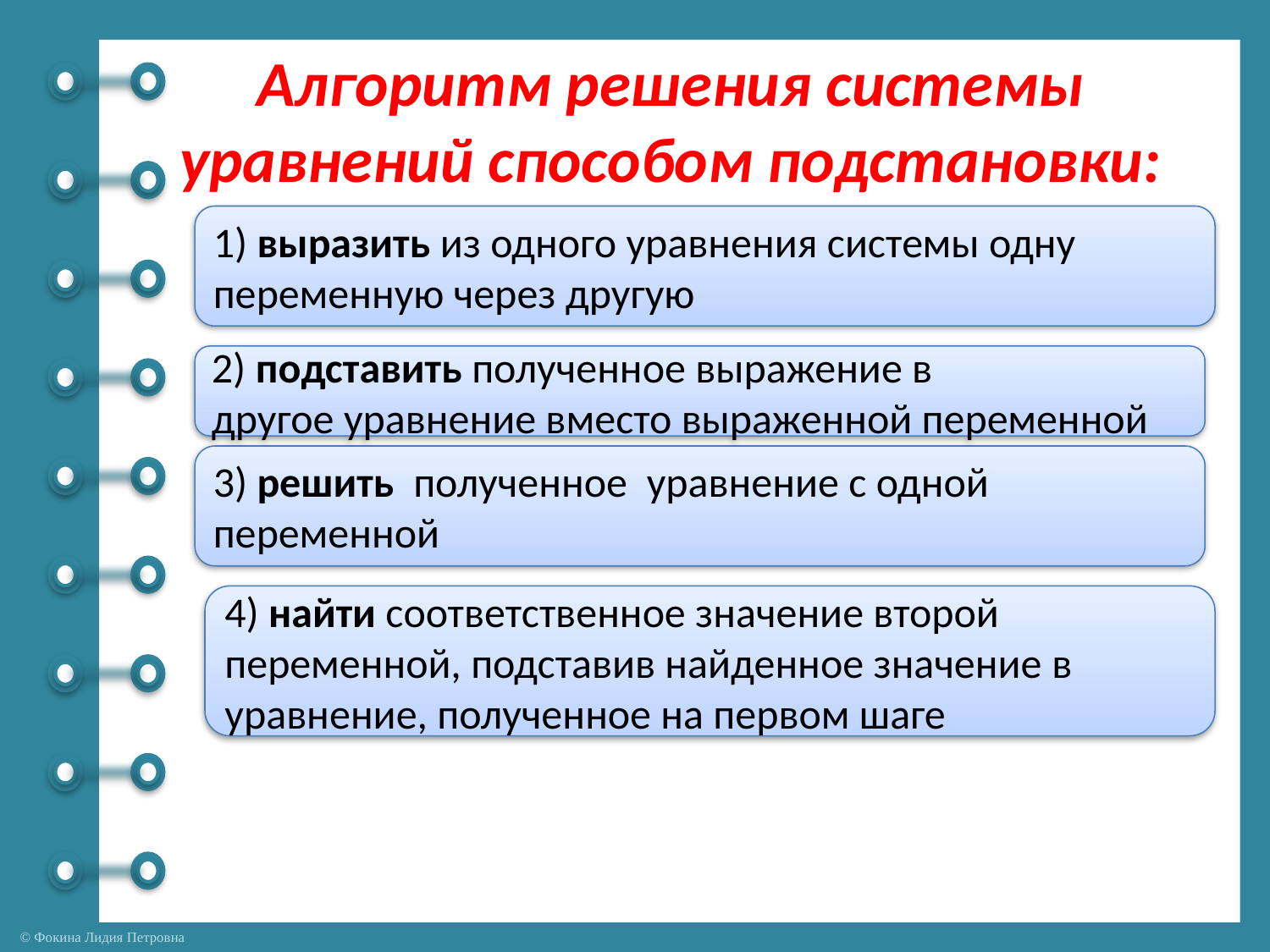

# Алгоритм решения системы уравнений способом подстановки:
1) выразить из одного уравнения системы одну переменную через другую
2) подставить полученное выражение в другое уравнение вместо выраженной переменной
3) решить  полученное  уравнение с одной переменной
4) найти соответственное значение второй переменной, подставив найденное значение в уравнение, полученное на первом шаге